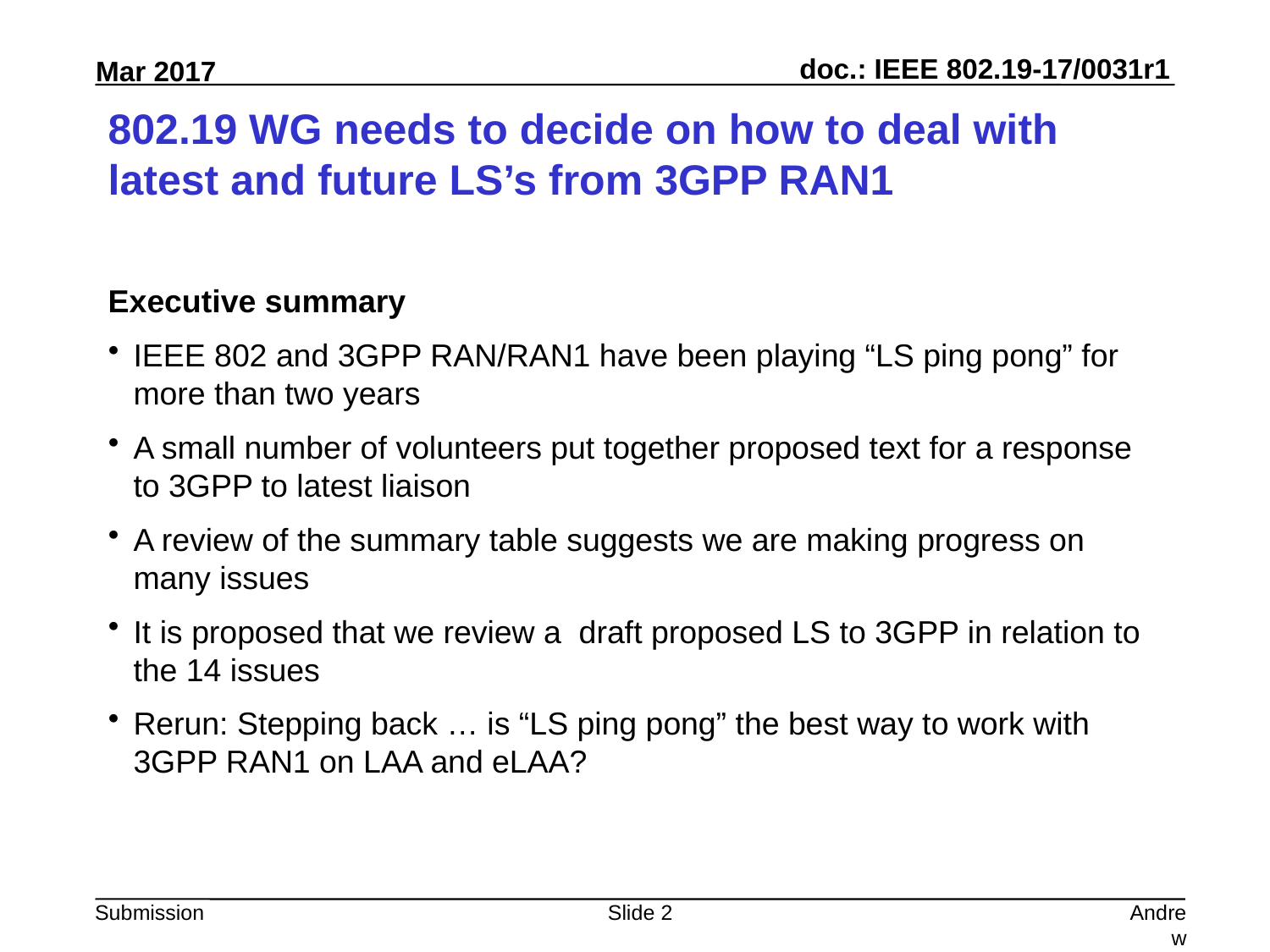

# 802.19 WG needs to decide on how to deal with latest and future LS’s from 3GPP RAN1
Executive summary
IEEE 802 and 3GPP RAN/RAN1 have been playing “LS ping pong” for more than two years
A small number of volunteers put together proposed text for a response to 3GPP to latest liaison
A review of the summary table suggests we are making progress on many issues
It is proposed that we review a  draft proposed LS to 3GPP in relation to the 14 issues
Rerun: Stepping back … is “LS ping pong” the best way to work with 3GPP RAN1 on LAA and eLAA?
Slide 2
Andrew Myles, Cisco